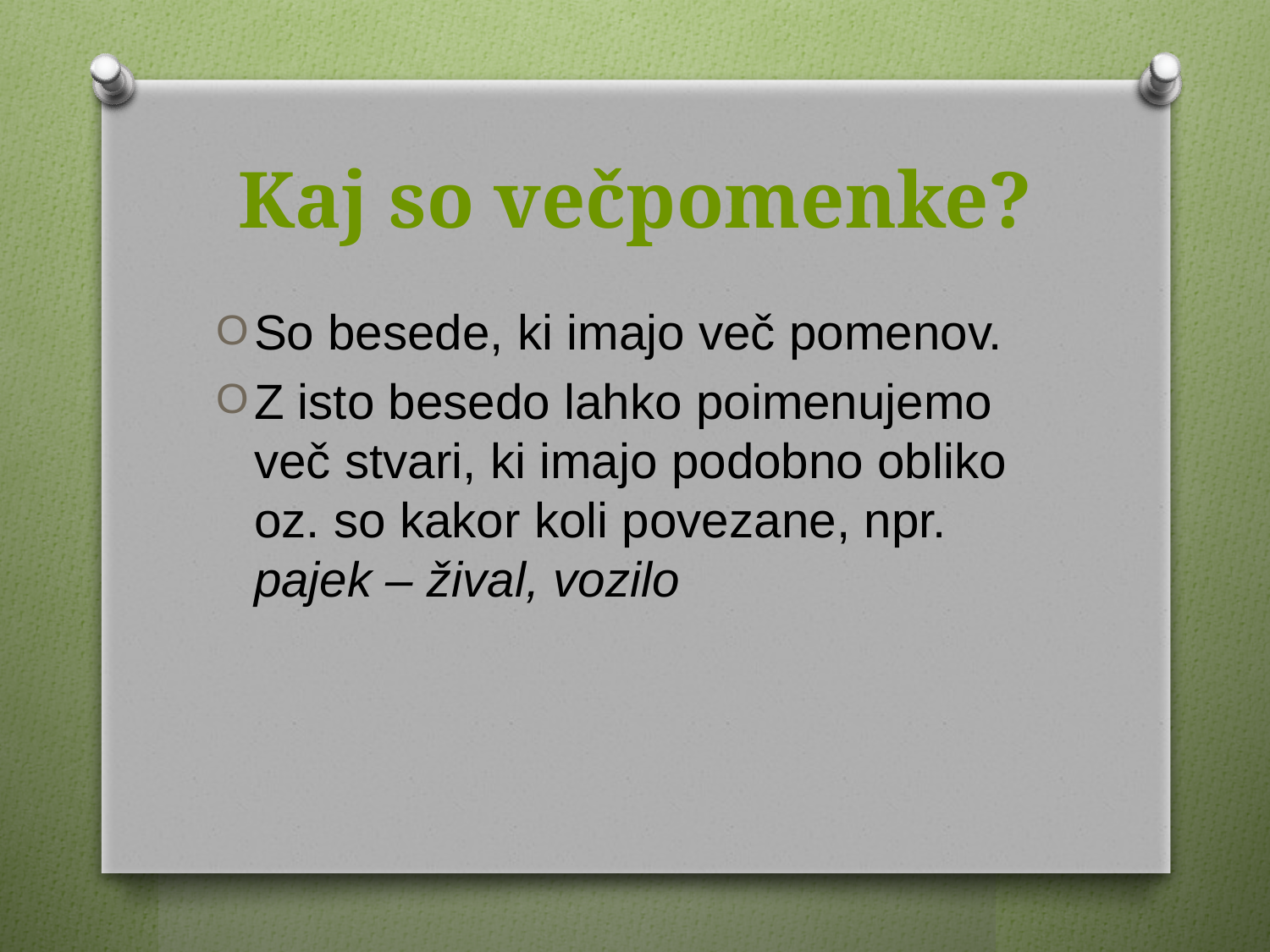

# Kaj so večpomenke?
So besede, ki imajo več pomenov.
Z isto besedo lahko poimenujemo več stvari, ki imajo podobno obliko oz. so kakor koli povezane, npr. pajek – žival, vozilo